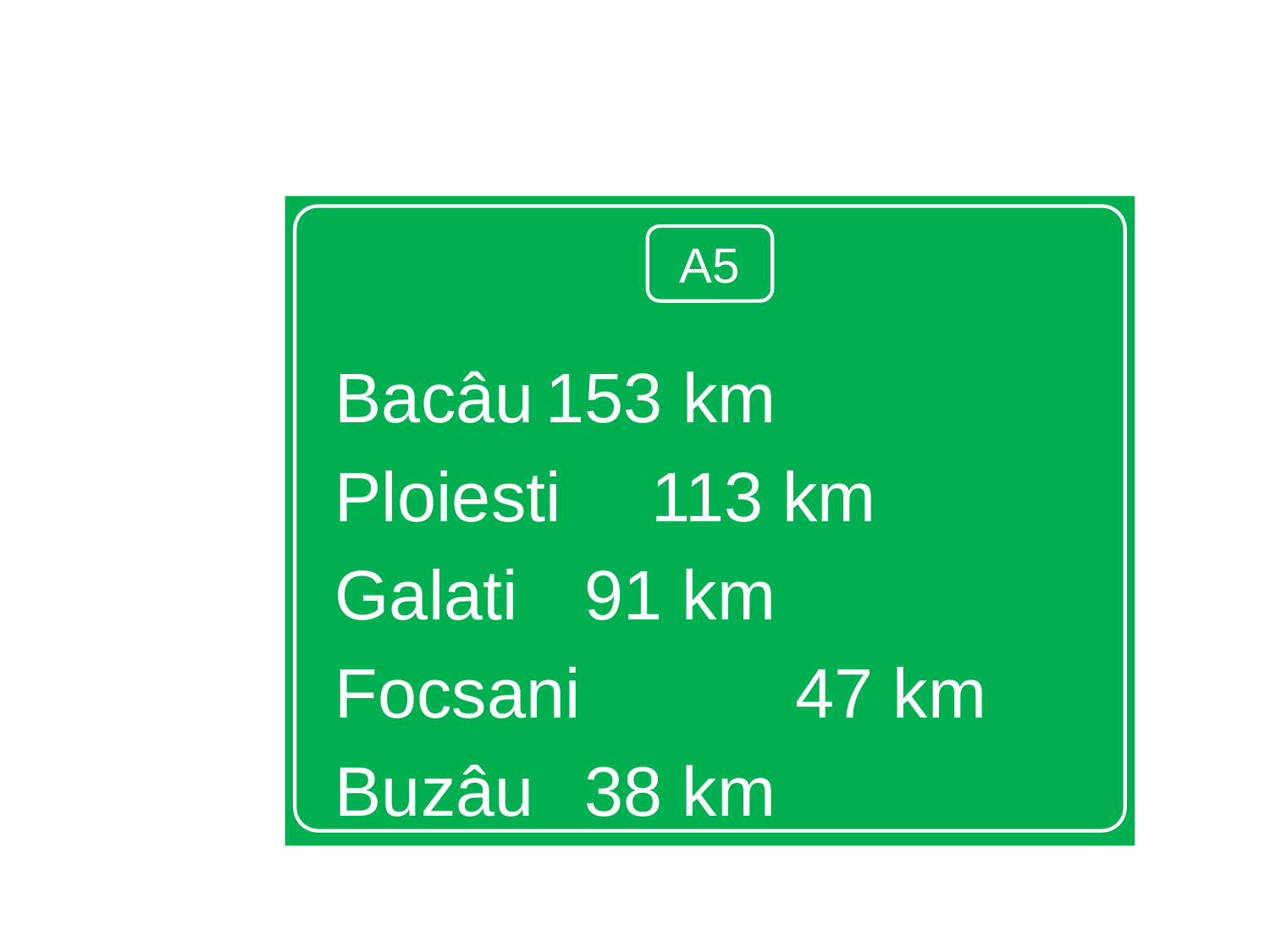

Bacâu			153 km
Ploiesti			113 km
Galati			  91 km
Focsani		  	  47 km
Buzâu			  38 km

A5